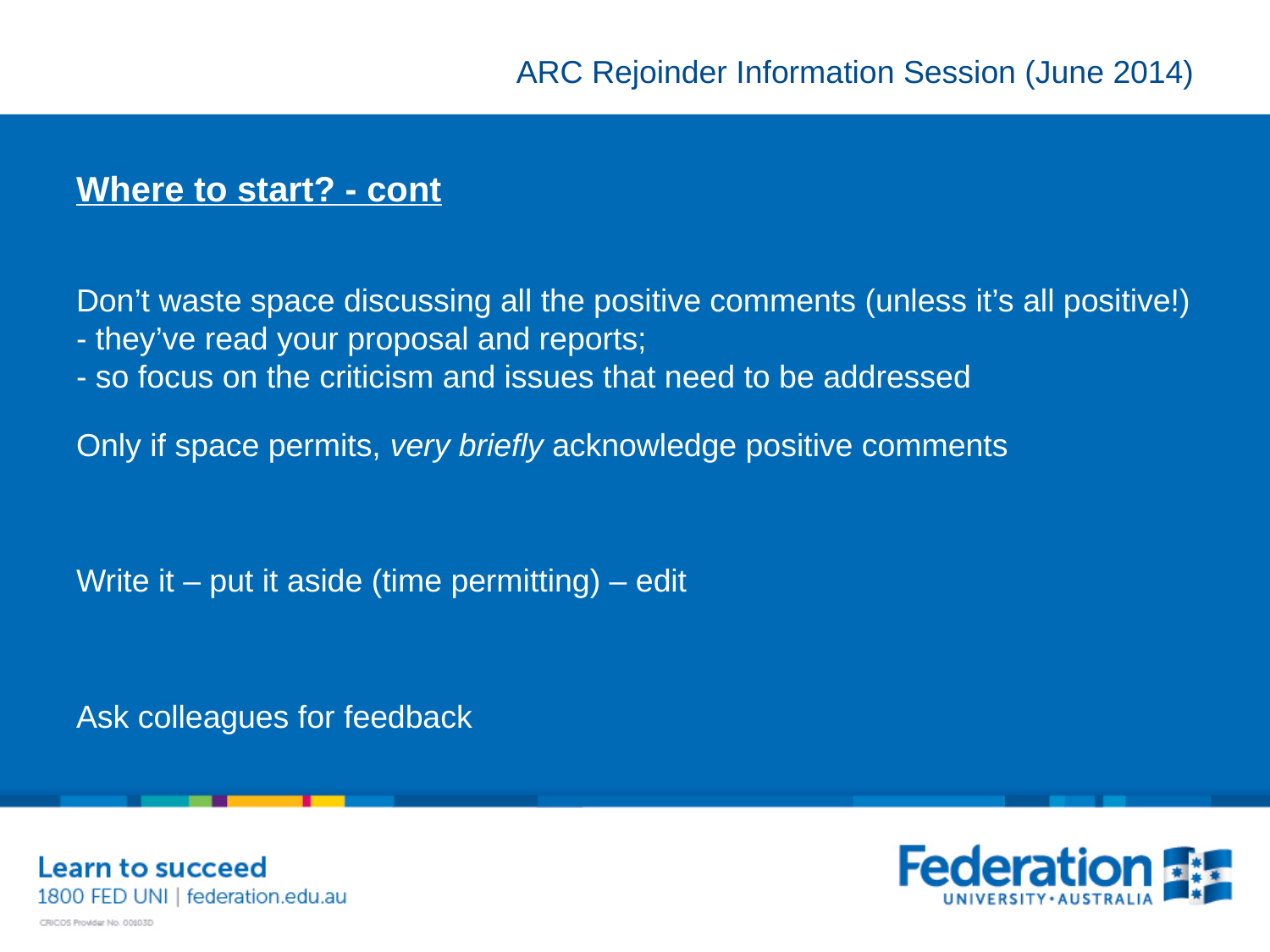

# Where to start? - cont
Don’t waste space discussing all the positive comments (unless it’s all positive!) - they’ve read your proposal and reports;
- so focus on the criticism and issues that need to be addressed
Only if space permits, very briefly acknowledge positive comments

Write it – put it aside (time permitting) – edit

Ask colleagues for feedback